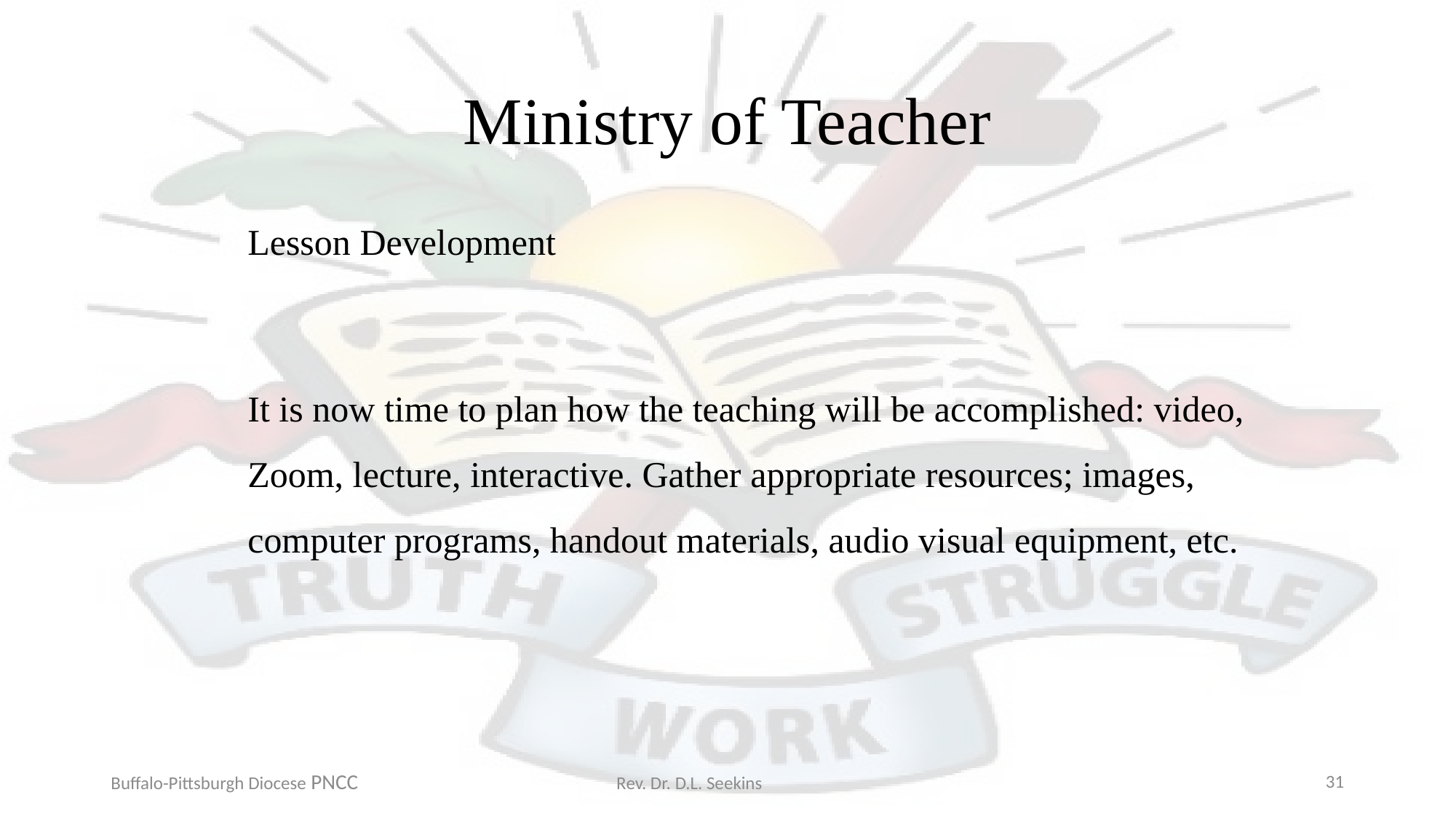

# Ministry of Teacher
Lesson Development

It is now time to plan how the teaching will be accomplished: video, Zoom, lecture, interactive. Gather appropriate resources; images, computer programs, handout materials, audio visual equipment, etc.
Buffalo-Pittsburgh Diocese PNCC                                                              Rev. Dr. D.L. Seekins
31